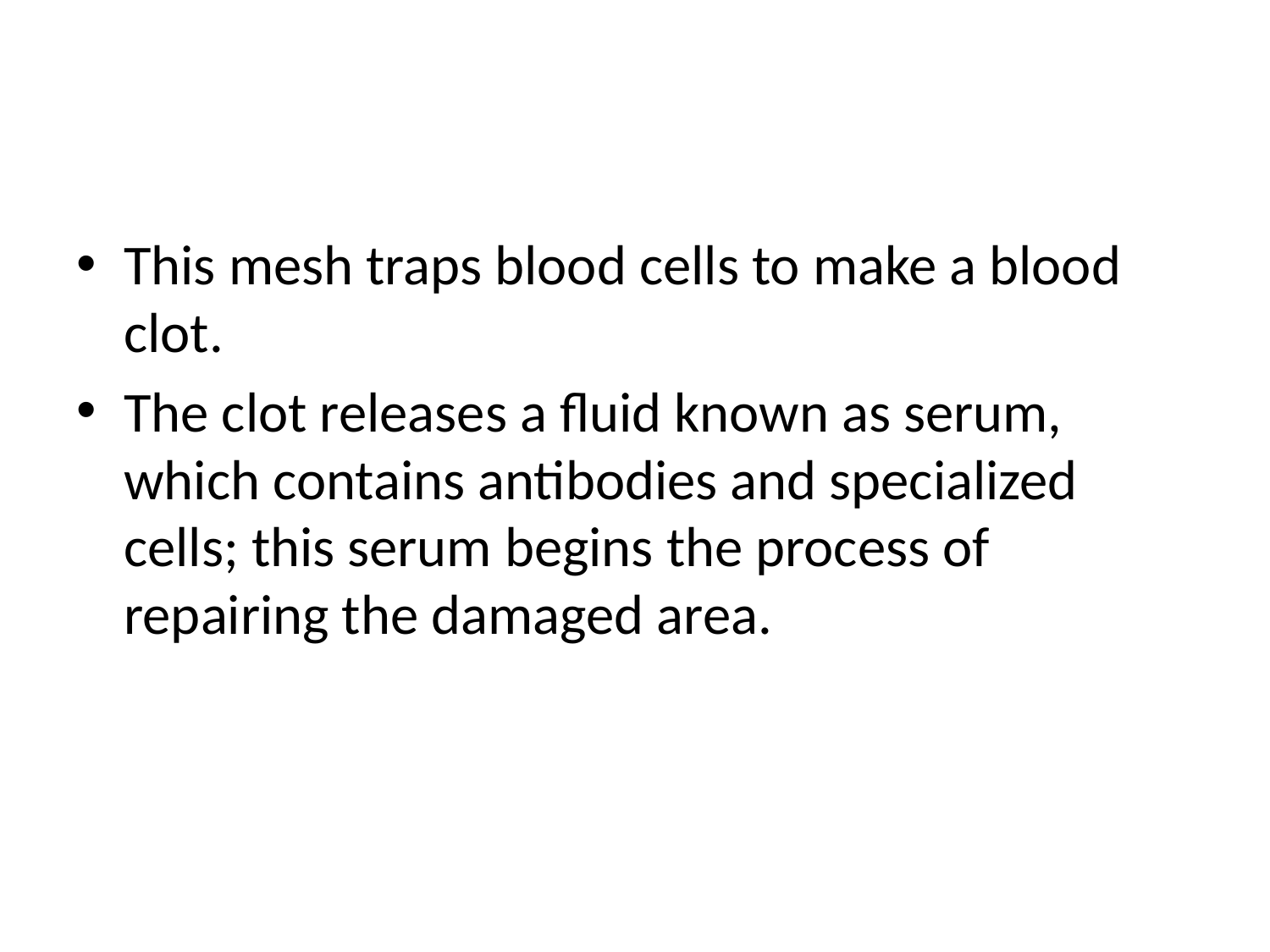

#
This mesh traps blood cells to make a blood clot.
The clot releases a fluid known as serum, which contains antibodies and specialized cells; this serum begins the process of repairing the damaged area.